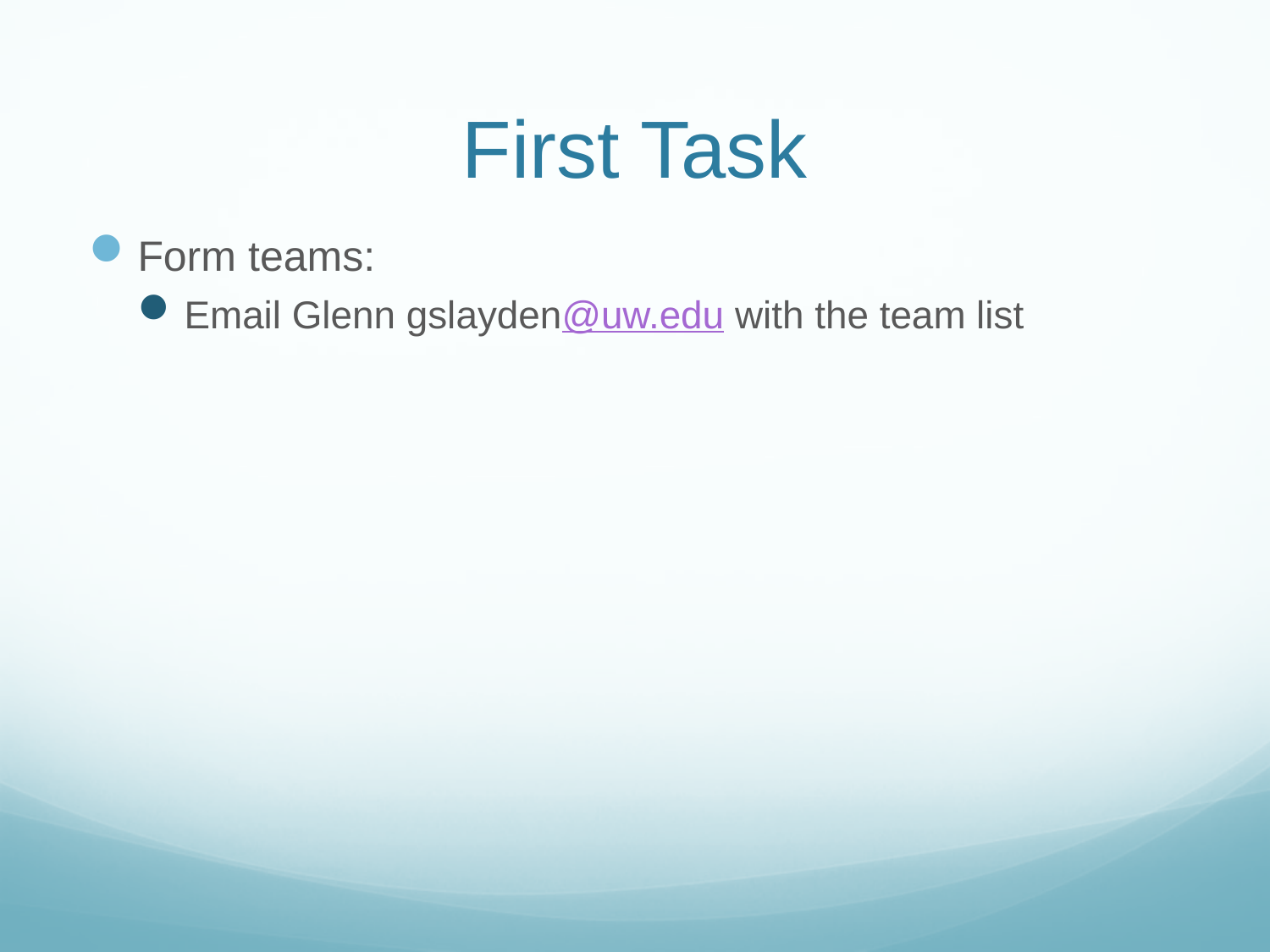

# First Task
Form teams:
Email Glenn gslayden@uw.edu with the team list